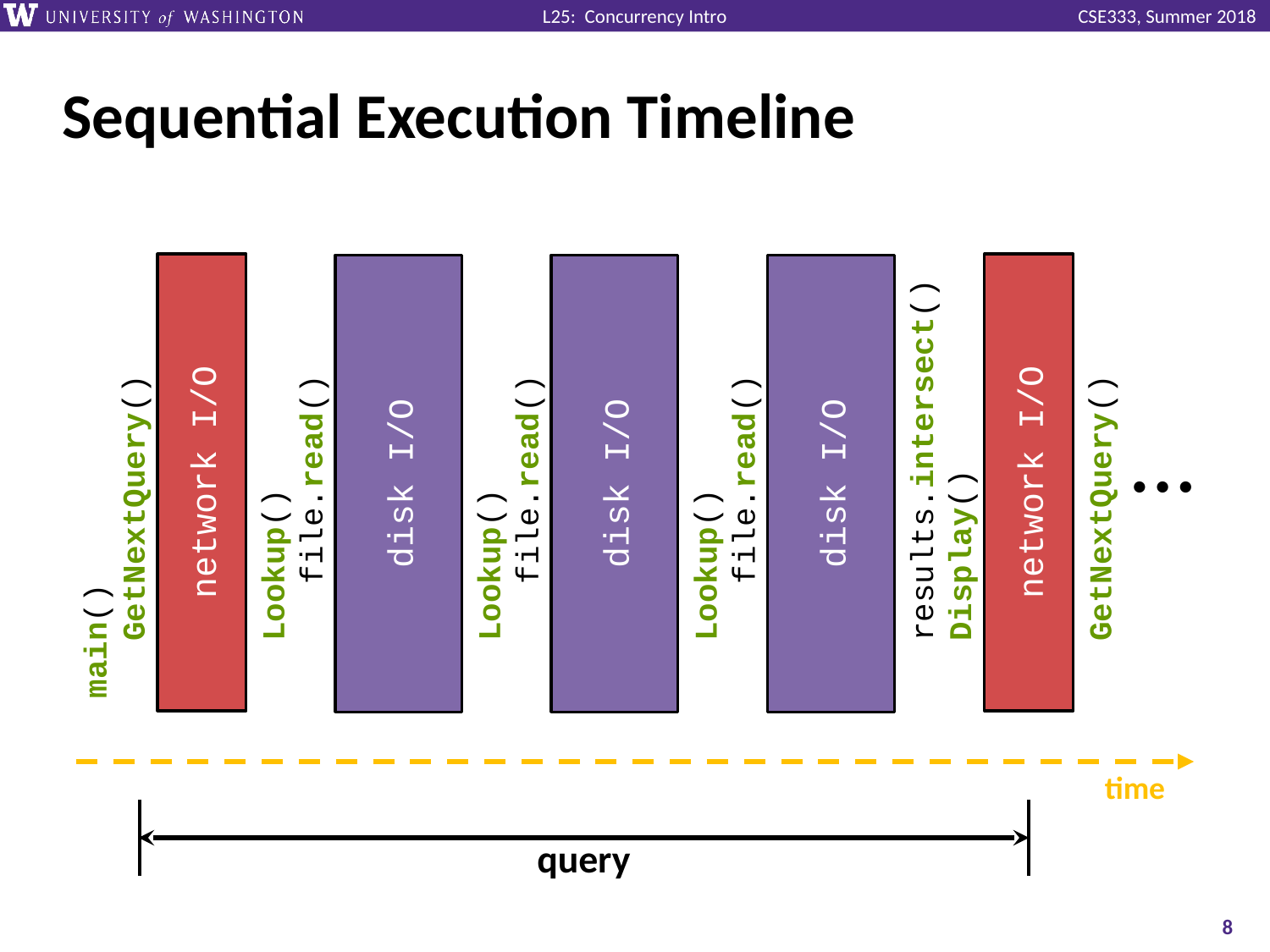

# Sequential Execution Timeline
main()
   GetNextQuery()
network I/O
disk I/O
   Lookup()
      file.read()
disk I/O
   Lookup()
      file.read()
disk I/O
   Lookup()
      file.read()
   results.intersect()
   Display()
network I/O
   GetNextQuery()
• • •
time
query
8